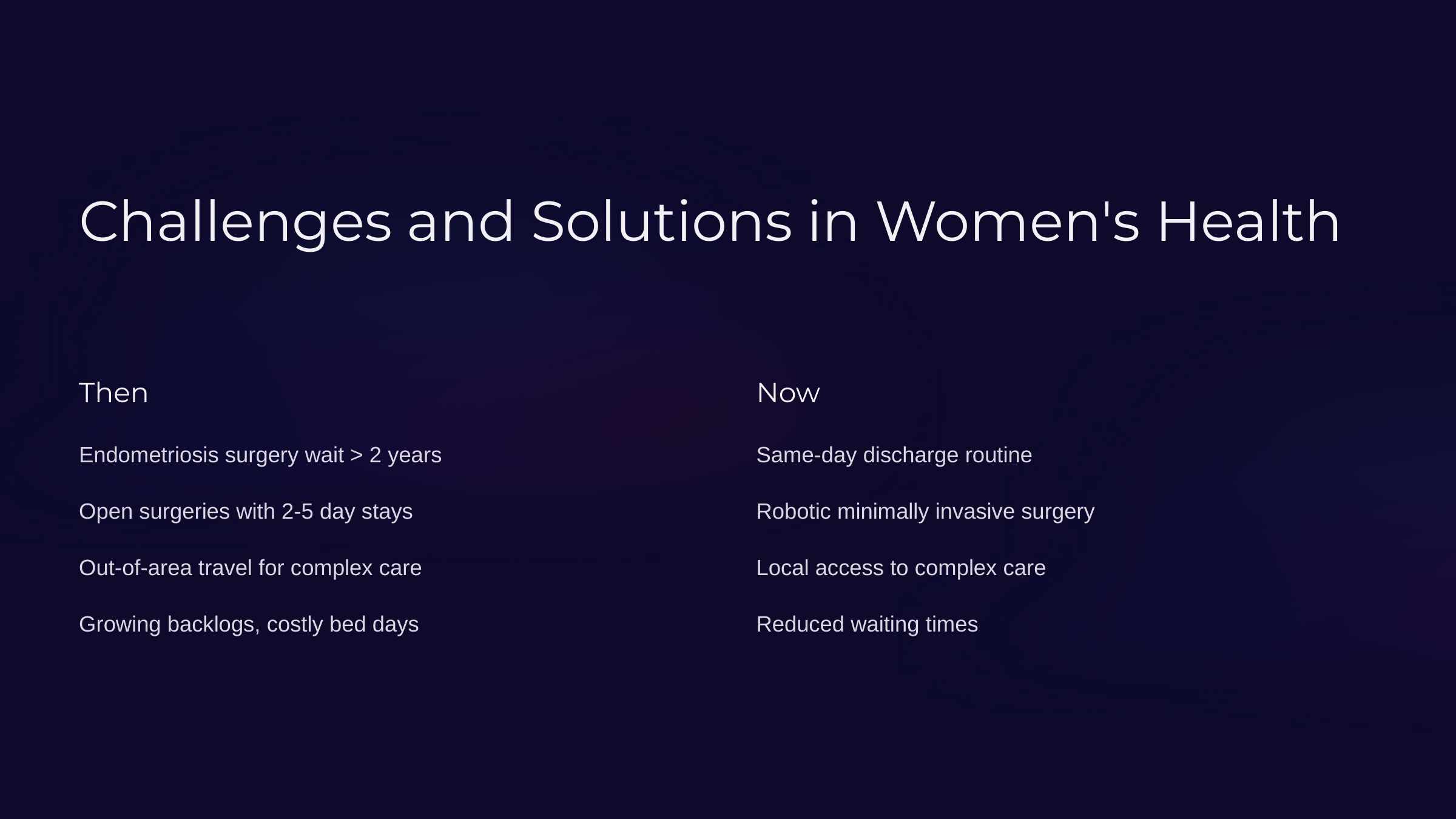

Challenges and Solutions in Women's Health
Then
Now
Endometriosis surgery wait > 2 years
Same-day discharge routine
Open surgeries with 2-5 day stays
Robotic minimally invasive surgery
Out-of-area travel for complex care
Local access to complex care
Growing backlogs, costly bed days
Reduced waiting times